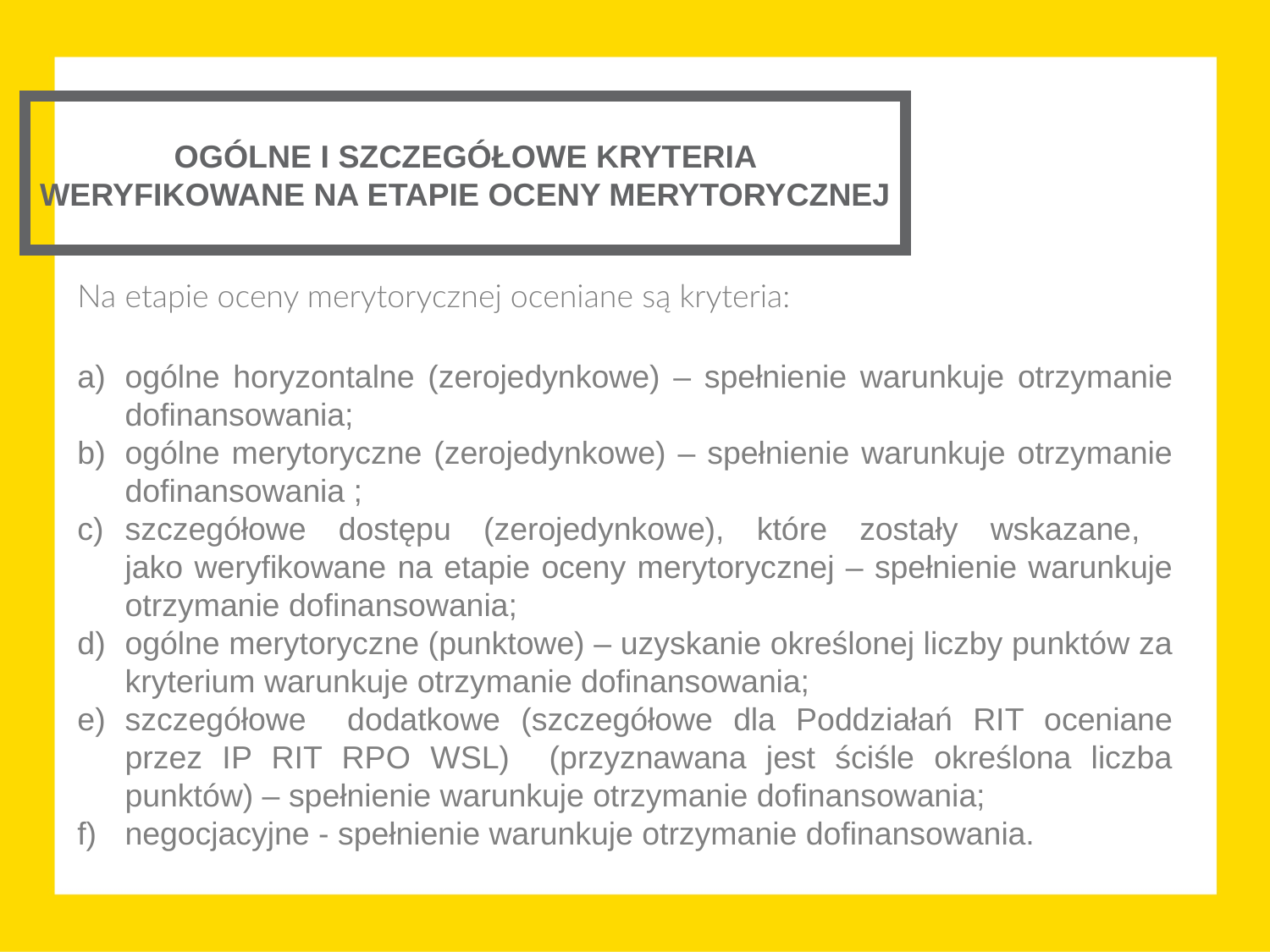

OGÓLNE I SZCZEGÓŁOWE KRYTERIA WERYFIKOWANE NA ETAPIE OCENY MERYTORYCZNEJ

Na etapie oceny merytorycznej oceniane są kryteria:

ogólne horyzontalne (zerojedynkowe) – spełnienie warunkuje otrzymanie dofinansowania;
ogólne merytoryczne (zerojedynkowe) – spełnienie warunkuje otrzymanie dofinansowania ;
szczegółowe dostępu (zerojedynkowe), które zostały wskazane,
jako weryfikowane na etapie oceny merytorycznej – spełnienie warunkuje otrzymanie dofinansowania;
ogólne merytoryczne (punktowe) – uzyskanie określonej liczby punktów za kryterium warunkuje otrzymanie dofinansowania;
szczegółowe  dodatkowe (szczegółowe dla Poddziałań RIT oceniane przez IP RIT RPO WSL)  (przyznawana jest ściśle określona liczba punktów) – spełnienie warunkuje otrzymanie dofinansowania;
negocjacyjne - spełnienie warunkuje otrzymanie dofinansowania.